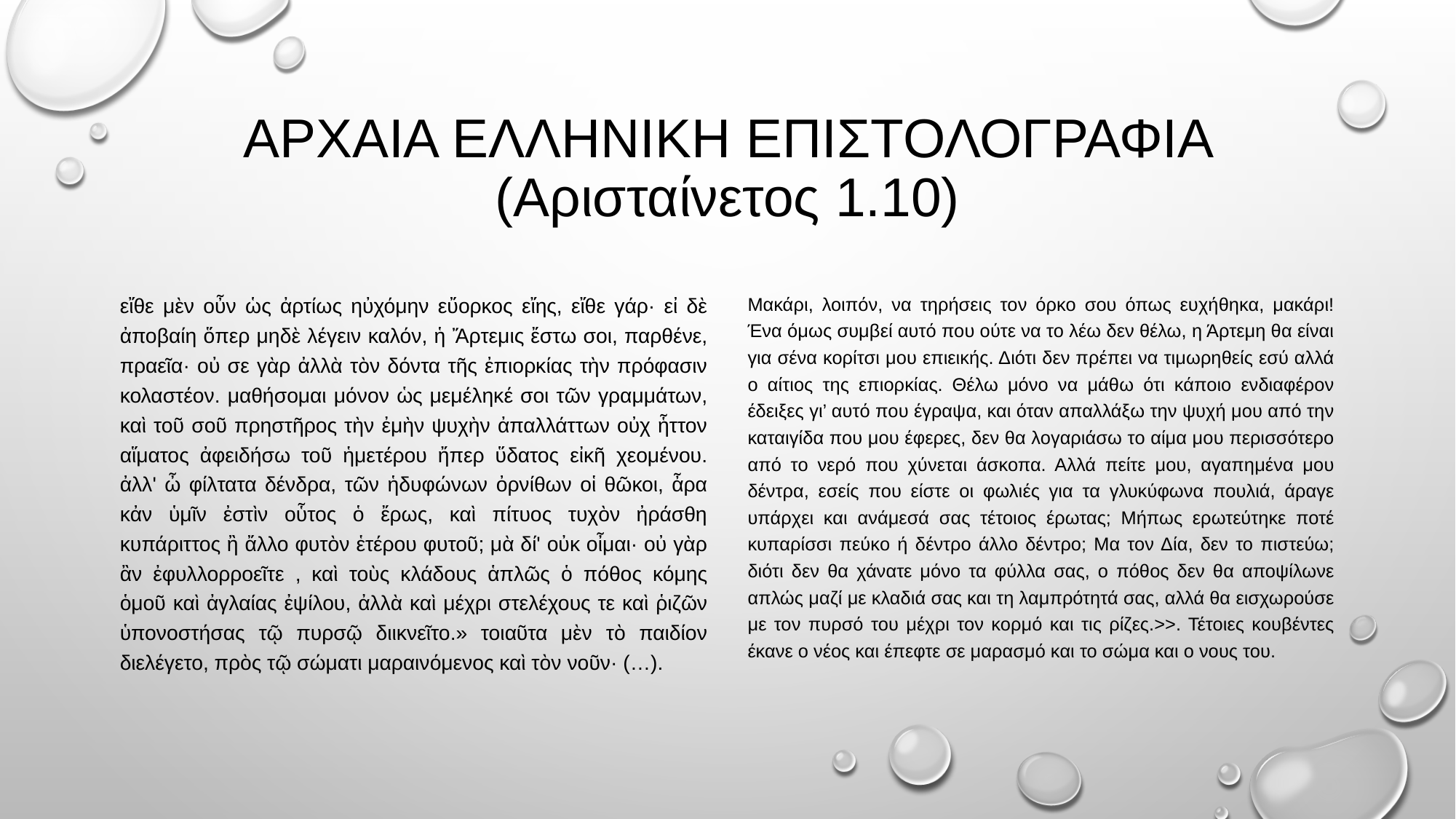

# ΑΡΧΑΙΑ ΕΛΛΗΝΙΚΗ ΕΠΙΣΤΟΛΟΓΡΑΦΙΑ (Αρισταίνετος 1.10)
εἴθε μὲν οὖν ὡς ἀρτίως ηὐχόμην εὔορκος εἴης, εἴθε γάρ· εἰ δὲ ἀποβαίη ὅπερ μηδὲ λέγειν καλόν, ἡ Ἄρτεμις ἔστω σοι, παρθένε, πραεῖα· οὐ σε γὰρ ἀλλὰ τὸν δόντα τῆς ἐπιορκίας τὴν πρόφασιν κολαστέον. μαθήσομαι μόνον ὡς μεμέληκέ σοι τῶν γραμμάτων, καὶ τοῦ σοῦ πρηστῆρος τὴν ἐμὴν ψυχὴν ἀπαλλάττων οὐχ ἧττον αἵματος ἀφειδήσω τοῦ ἡμετέρου ἤπερ ὕδατος εἰκῆ χεομένου. ἀλλ' ὦ φίλτατα δένδρα, τῶν ἡδυφώνων ὀρνίθων οἱ θῶκοι, ἆρα κἀν ὑμῖν ἐστὶν οὗτος ὁ ἔρως, καὶ πίτυος τυχὸν ἠράσθη κυπάριττος ἢ ἄλλο φυτὸν ἑτέρου φυτοῦ; μὰ δί' οὐκ οἶμαι· οὐ γὰρ ἂν ἐφυλλορροεῖτε , καὶ τοὺς κλάδους ἁπλῶς ὁ πόθος κόμης ὁμοῦ καὶ ἀγλαίας ἐψίλου, ἀλλὰ καὶ μέχρι στελέχους τε καὶ ῥιζῶν ὑπονοστήσας τῷ πυρσῷ διικνεῖτο.» τοιαῦτα μὲν τὸ παιδίον διελέγετο, πρὸς τῷ σώματι μαραινόμενος καὶ τὸν νοῦν· (…).

Μακάρι, λοιπόν, να τηρήσεις τον όρκο σου όπως ευχήθηκα, μακάρι! Ένα όμως συμβεί αυτό που ούτε να το λέω δεν θέλω, η Άρτεμη θα είναι για σένα κορίτσι μου επιεικής. Διότι δεν πρέπει να τιμωρηθείς εσύ αλλά ο αίτιος της επιορκίας. Θέλω μόνο να μάθω ότι κάποιο ενδιαφέρον έδειξες γι’ αυτό που έγραψα, και όταν απαλλάξω την ψυχή μου από την καταιγίδα που μου έφερες, δεν θα λογαριάσω το αίμα μου περισσότερο από το νερό που χύνεται άσκοπα. Αλλά πείτε μου, αγαπημένα μου δέντρα, εσείς που είστε οι φωλιές για τα γλυκύφωνα πουλιά, άραγε υπάρχει και ανάμεσά σας τέτοιος έρωτας; Μήπως ερωτεύτηκε ποτέ κυπαρίσσι πεύκο ή δέντρο άλλο δέντρο; Μα τον Δία, δεν το πιστεύω; διότι δεν θα χάνατε μόνο τα φύλλα σας, ο πόθος δεν θα αποψίλωνε απλώς μαζί με κλαδιά σας και τη λαμπρότητά σας, αλλά θα εισχωρούσε με τον πυρσό του μέχρι τον κορμό και τις ρίζες.>>. Τέτοιες κουβέντες έκανε ο νέος και έπεφτε σε μαρασμό και το σώμα και ο νους του.